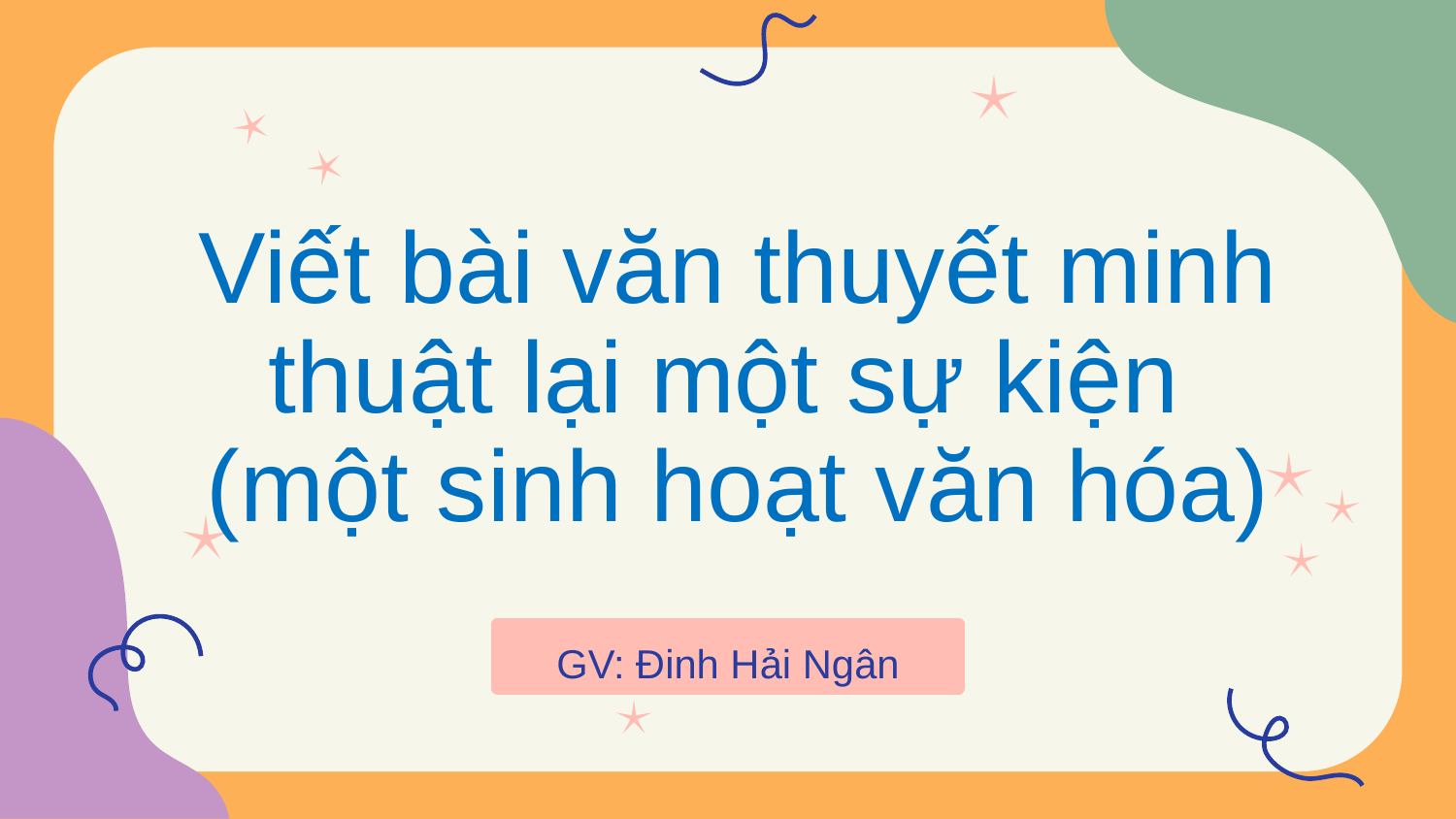

# Viết bài văn thuyết minh thuật lại một sự kiện (một sinh hoạt văn hóa)

GV: Đinh Hải Ngân